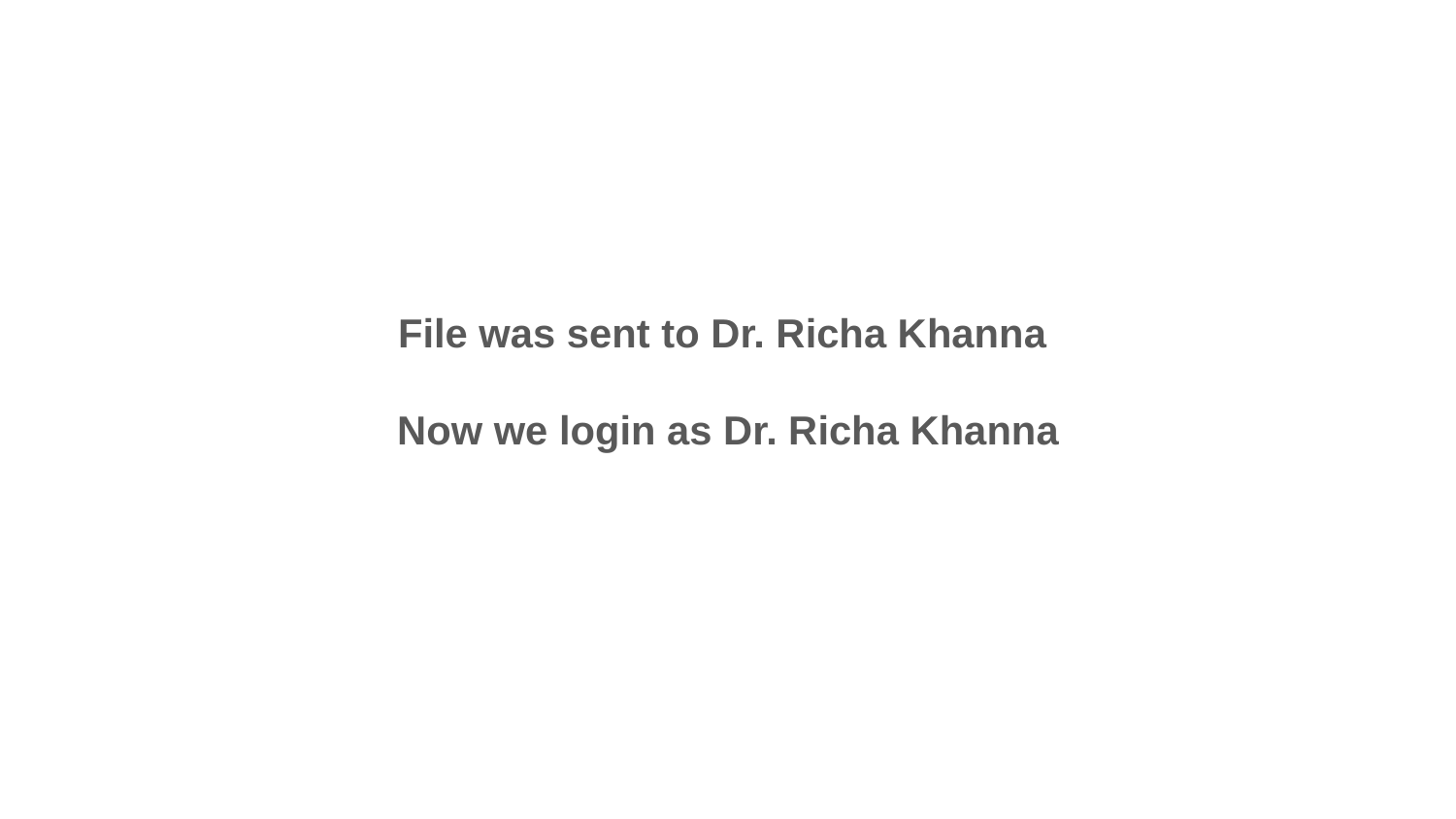

File was sent to Dr. Richa Khanna

Now we login as Dr. Richa Khanna